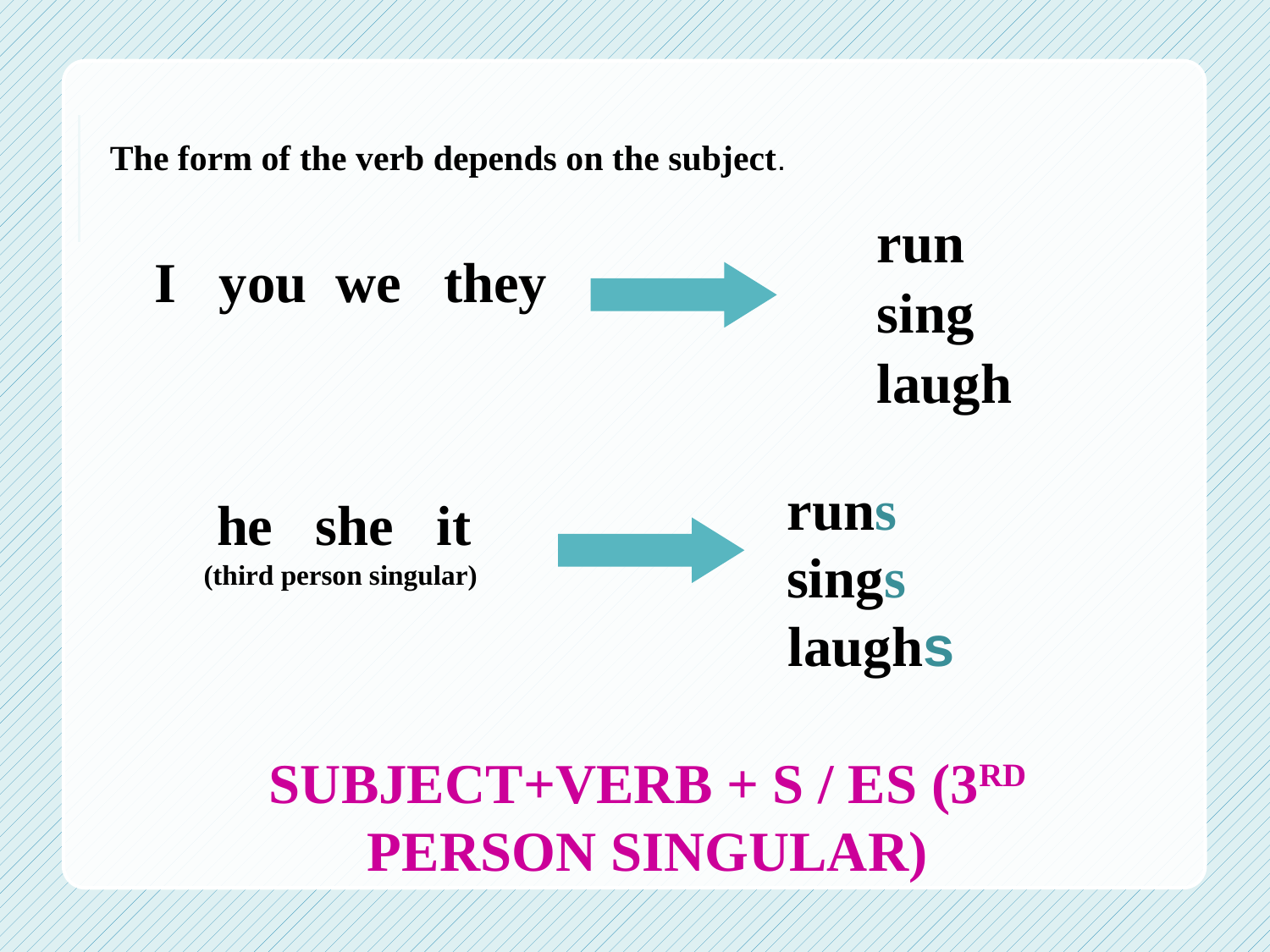

The form of the verb depends on the subject.
run
I   you  we   they

sing
laugh
runs
he   she   it
(third person singular)

sings
laughs
SUBJECT+VERB + S / ES (3RD PERSON SINGULAR)